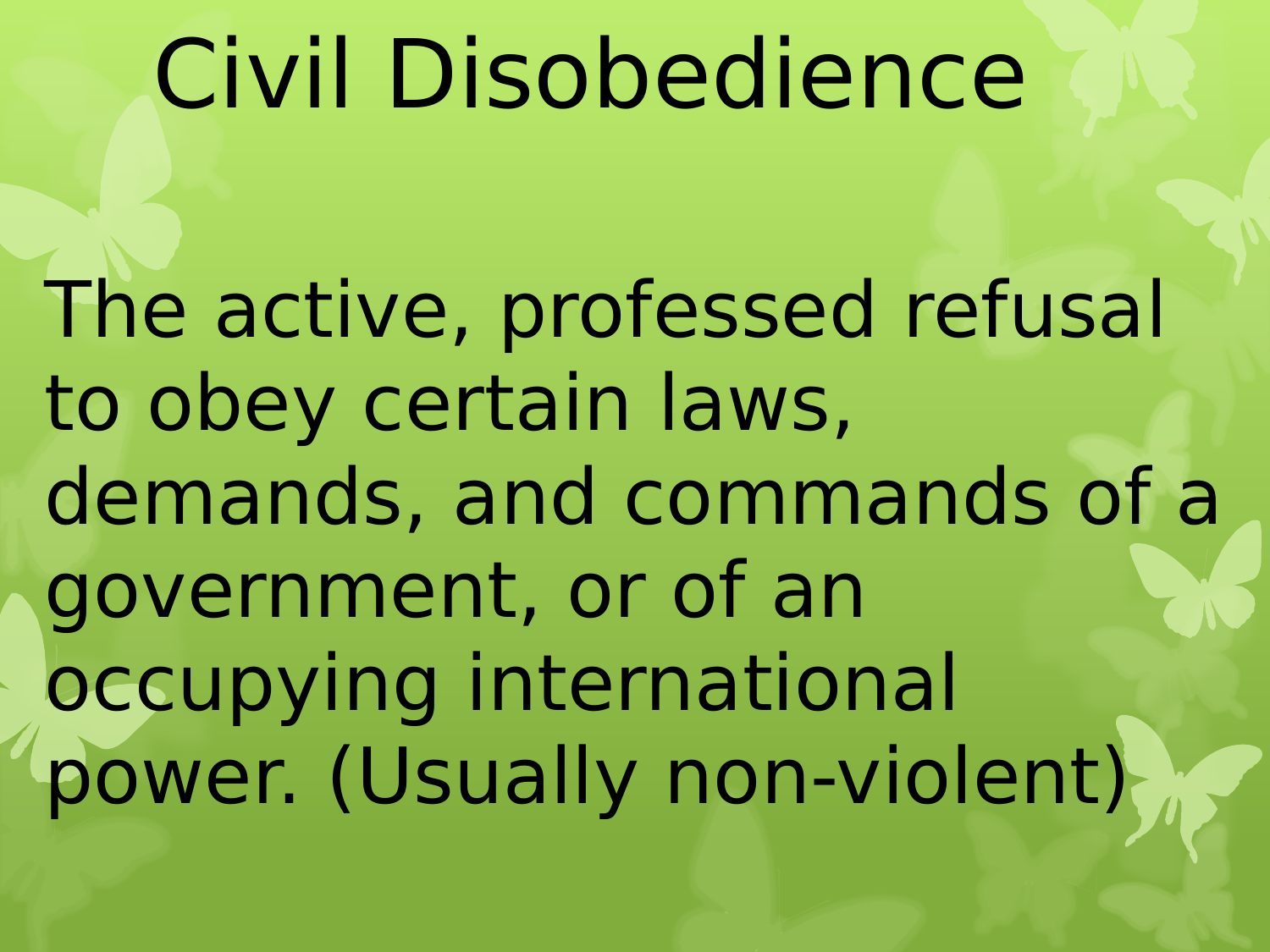

# Civil Disobedience
The active, professed refusal to obey certain laws, demands, and commands of a government, or of an occupying international power. (Usually non-violent)